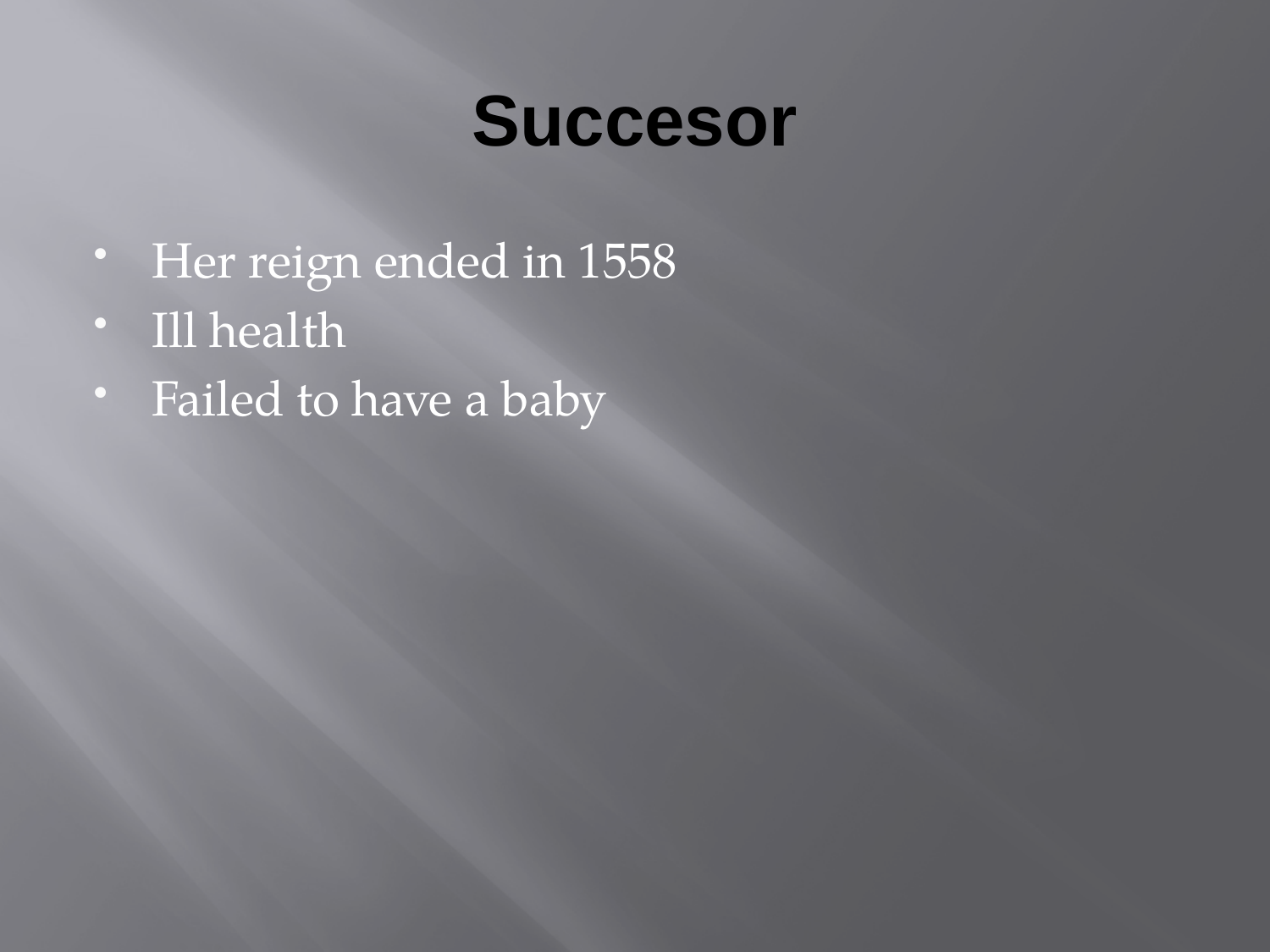

# Succesor
Her reign ended in 1558
Ill health
Failed to have a baby